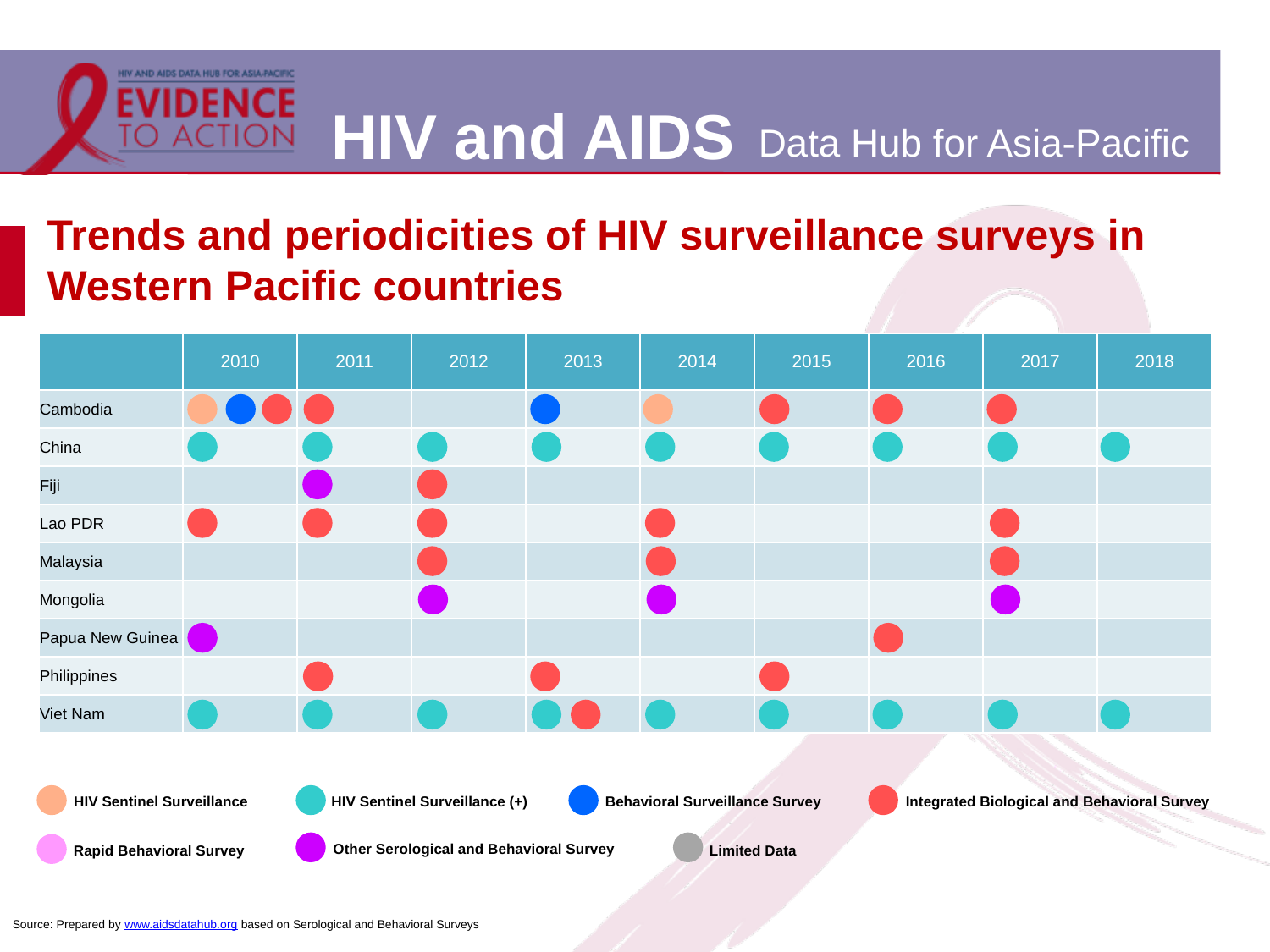

# Trends and periodicities of HIV surveillance surveys in Western Pacific countries
|  | 2010 | 2011 | 2012 | 2013 | 2014 | 2015 | 2016 | 2017 | 2018 |
| --- | --- | --- | --- | --- | --- | --- | --- | --- | --- |
| Cambodia |  |  |  |  |  |  |  |  |  |
| China |  |  |  |  |  |  |  |  |  |
| Fiji |  |  |  |  |  |  |  |  |  |
| Lao PDR |  |  |  |  |  |  |  |  |  |
| Malaysia |  |  |  |  |  |  |  |  |  |
| Mongolia |  |  |  |  |  |  |  |  |  |
| Papua New Guinea |  |  |  |  |  |  |  |  |  |
| Philippines |  |  |  |  |  |  |  |  |  |
| Viet Nam |  |  |  |  |  |  |  |  |  |

HIV Sentinel Surveillance
HIV Sentinel Surveillance (+)
Behavioral Surveillance Survey
Integrated Biological and Behavioral Survey

Other Serological and Behavioral Survey

Limited Data
Rapid Behavioral Survey
Source: Prepared by www.aidsdatahub.org based on Serological and Behavioral Surveys